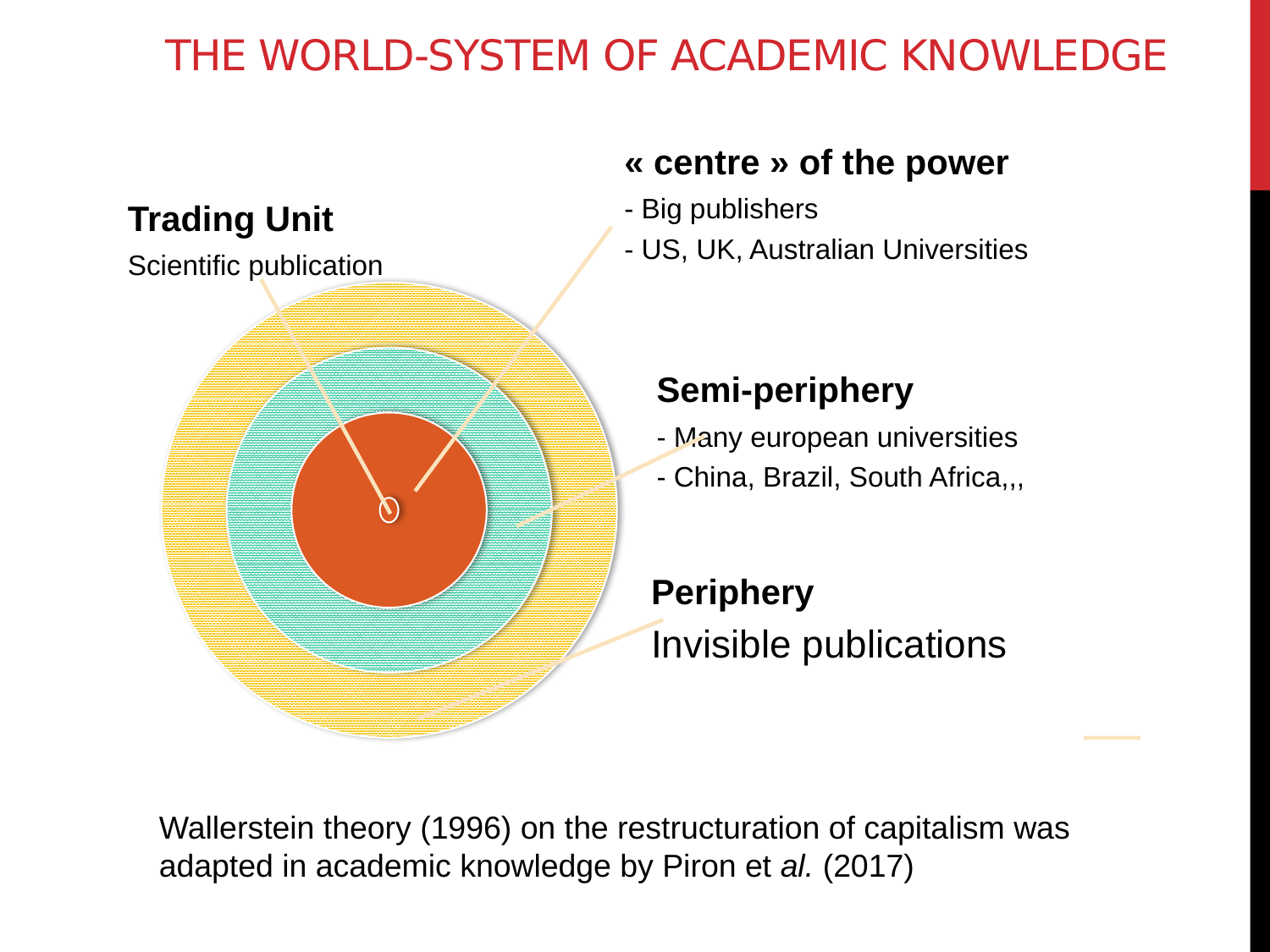

# the world-system Of academic knowledge
Trading Unit
Scientific publication
« centre » of the power
- Big publishers
- US, UK, Australian Universities

Semi-periphery
- Many european universities
- China, Brazil, South Africa,,,
Periphery
Invisible publications
Wallerstein theory (1996) on the restructuration of capitalism was adapted in academic knowledge by Piron et al. (2017)